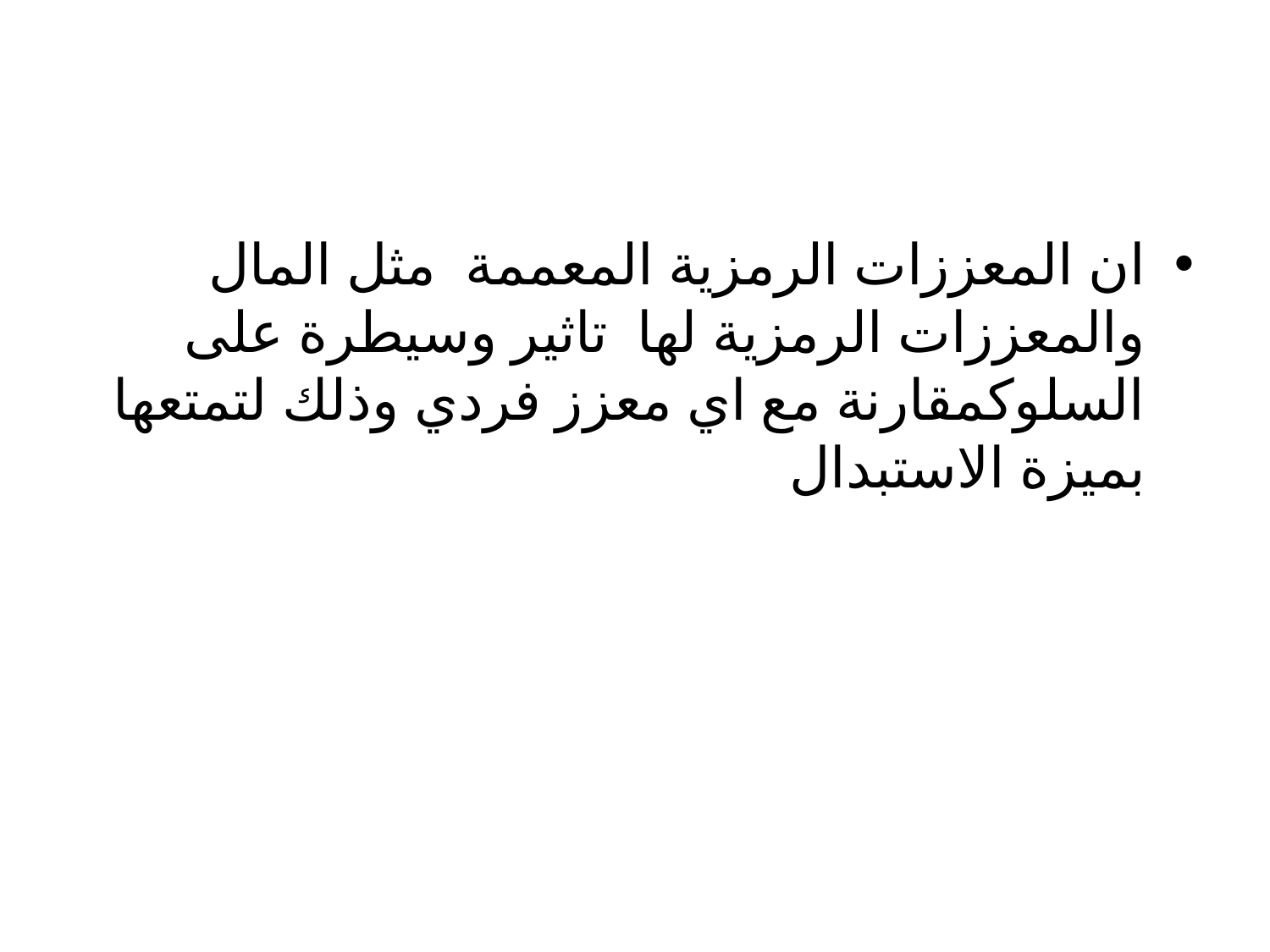

#
ان المعززات الرمزية المعممة  مثل المال والمعززات الرمزية لها  تاثير وسيطرة على السلوكمقارنة مع اي معزز فردي وذلك لتمتعها بميزة الاستبدال